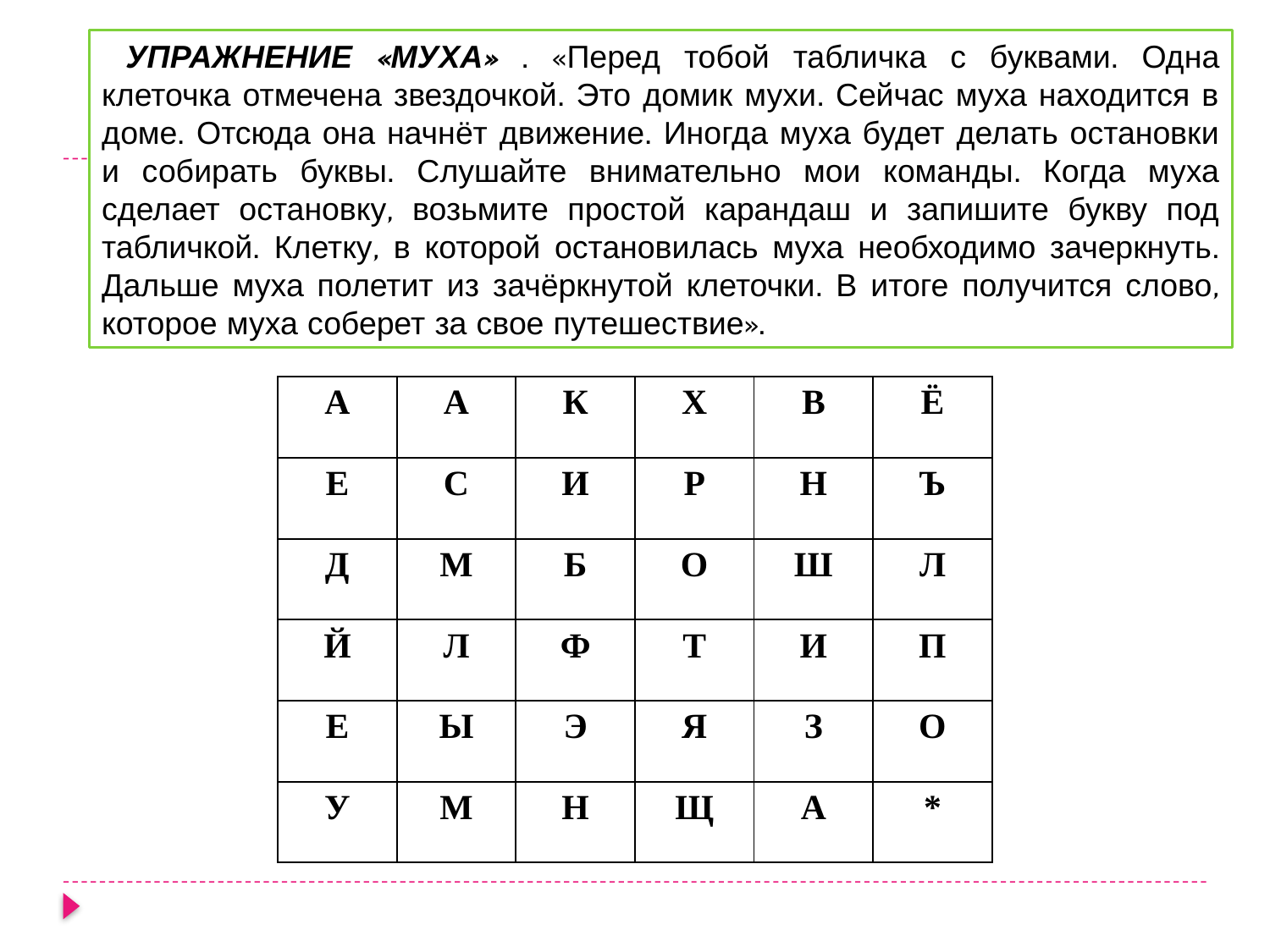

# УПРАЖНЕНИЕ «МУХА» . «Перед тобой табличка с буквами. Одна клеточка отмечена звездочкой. Это домик мухи. Сейчас муха находится в доме. Отсюда она начнёт движение. Иногда муха будет делать остановки и собирать буквы. Слушайте внимательно мои команды. Когда муха сделает остановку, возьмите простой карандаш и запишите букву под табличкой. Клетку, в которой остановилась муха необходимо зачеркнуть. Дальше муха полетит из зачёркнутой клеточки. В итоге получится слово, которое муха соберет за свое путешествие».
| А | А | К | Х | В | Ё |
| --- | --- | --- | --- | --- | --- |
| Е | С | И | Р | Н | Ъ |
| Д | М | Б | О | Ш | Л |
| Й | Л | Ф | Т | И | П |
| Е | Ы | Э | Я | З | О |
| У | М | Н | Щ | А | \* |